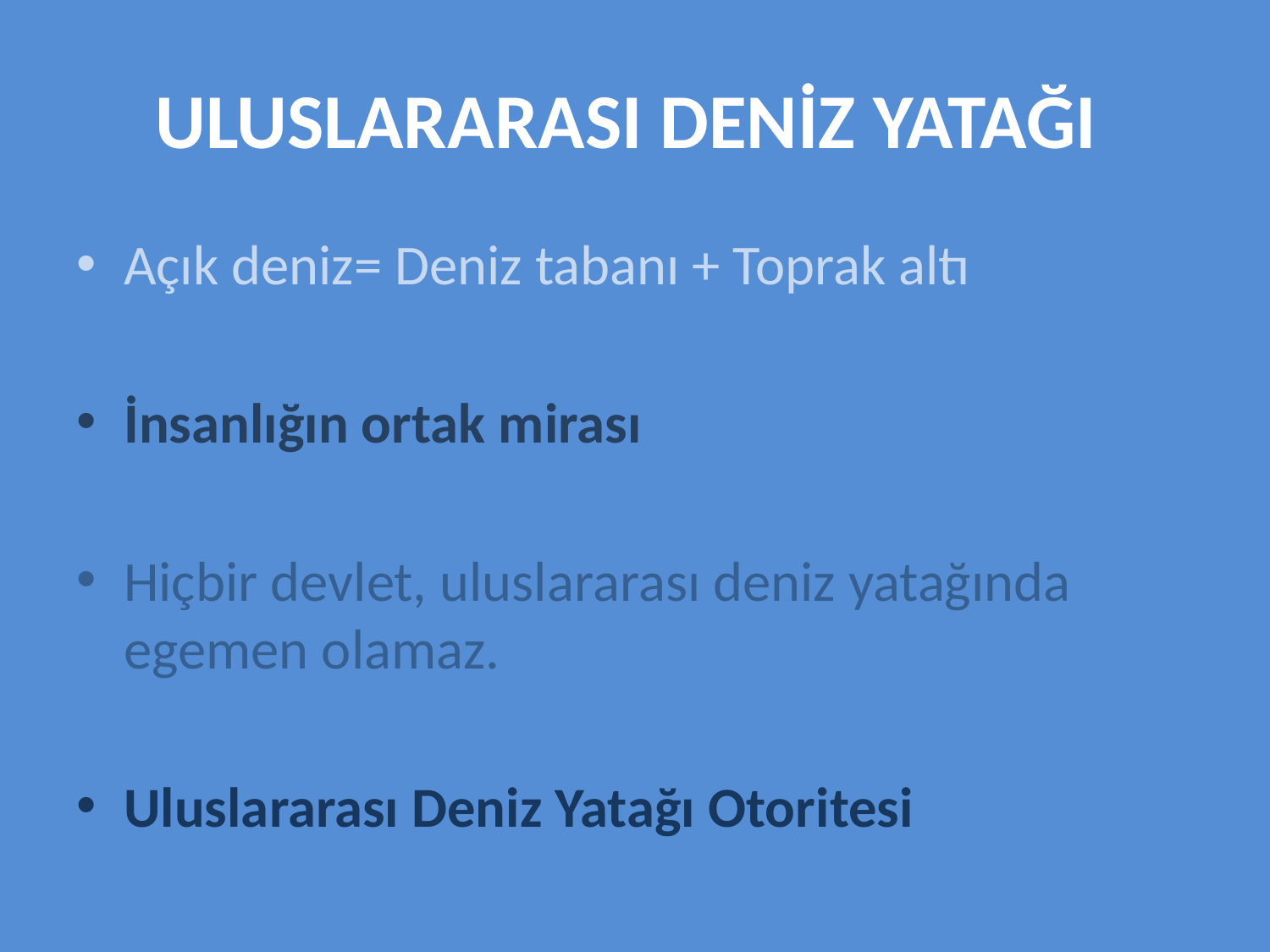

# ULUSLARARASI DENİZ YATAĞI
Açık deniz= Deniz tabanı + Toprak altı

İnsanlığın ortak mirası

Hiçbir devlet, uluslararası deniz yatağında egemen olamaz.

Uluslararası Deniz Yatağı Otoritesi